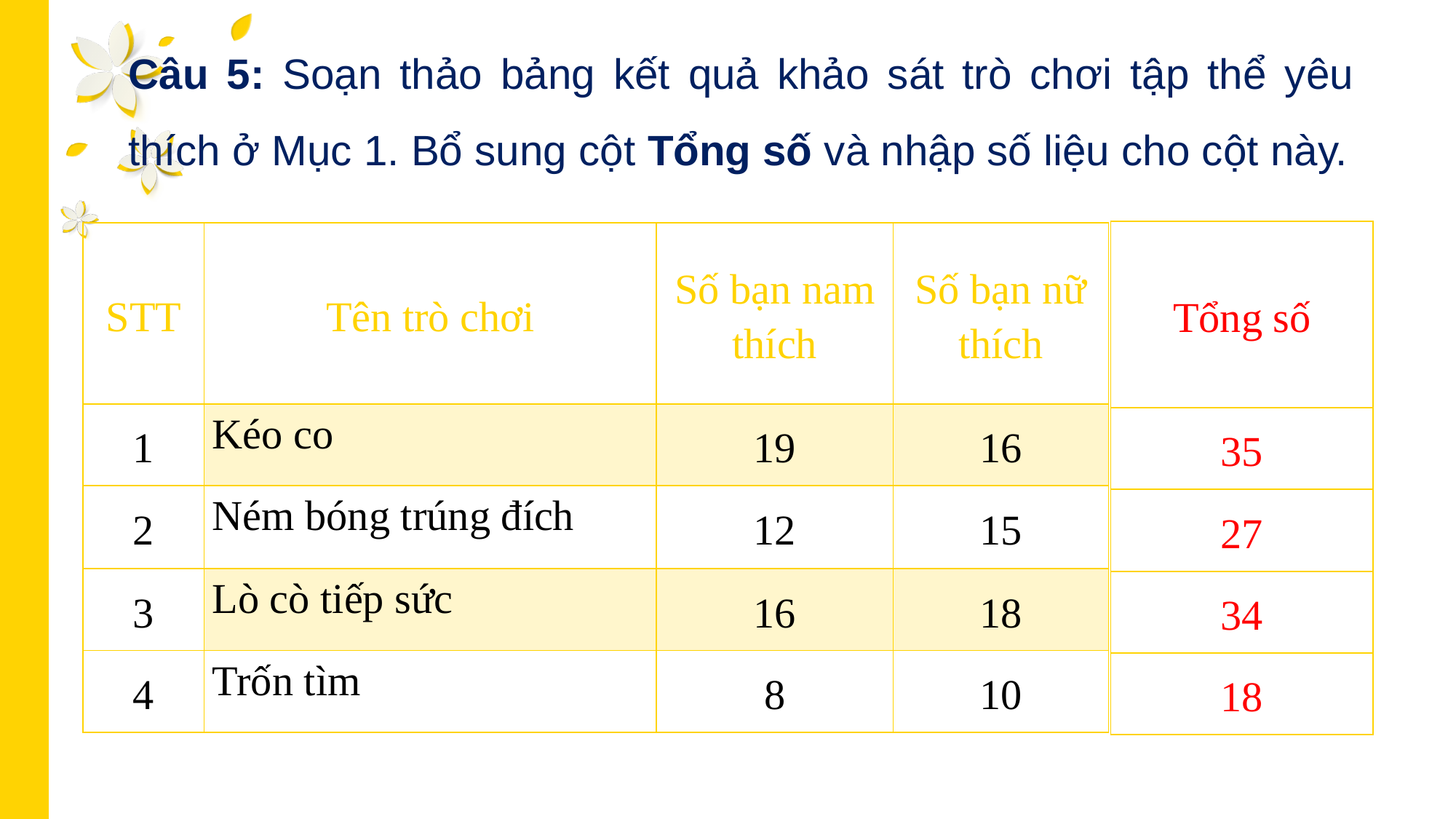

Câu 5: Soạn thảo bảng kết quả khảo sát trò chơi tập thể yêu thích ở Mục 1. Bổ sung cột Tổng số và nhập số liệu cho cột này.

| Tổng số |
| --- |
| 35 |
| 27 |
| 34 |
| 18 |
| STT | Tên trò chơi | Số bạn nam thích | Số bạn nữ thích |
| --- | --- | --- | --- |
| 1 | Kéo co | 19 | 16 |
| 2 | Ném bóng trúng đích | 12 | 15 |
| 3 | Lò cò tiếp sức | 16 | 18 |
| 4 | Trốn tìm | 8 | 10 |